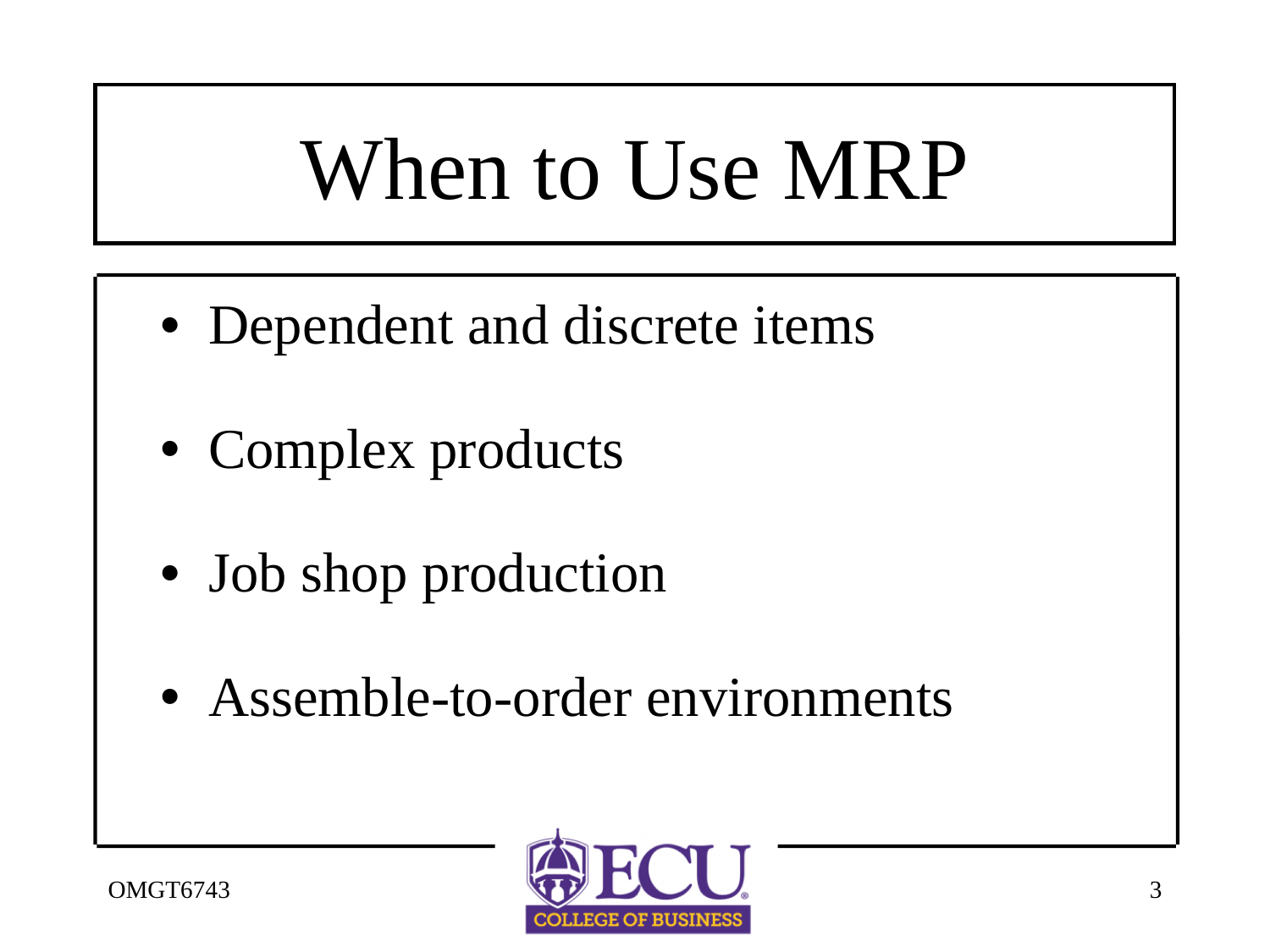

# When to Use MRP
Dependent and discrete items

Complex products

Job shop production

Assemble-to-order environments
OMGT6743